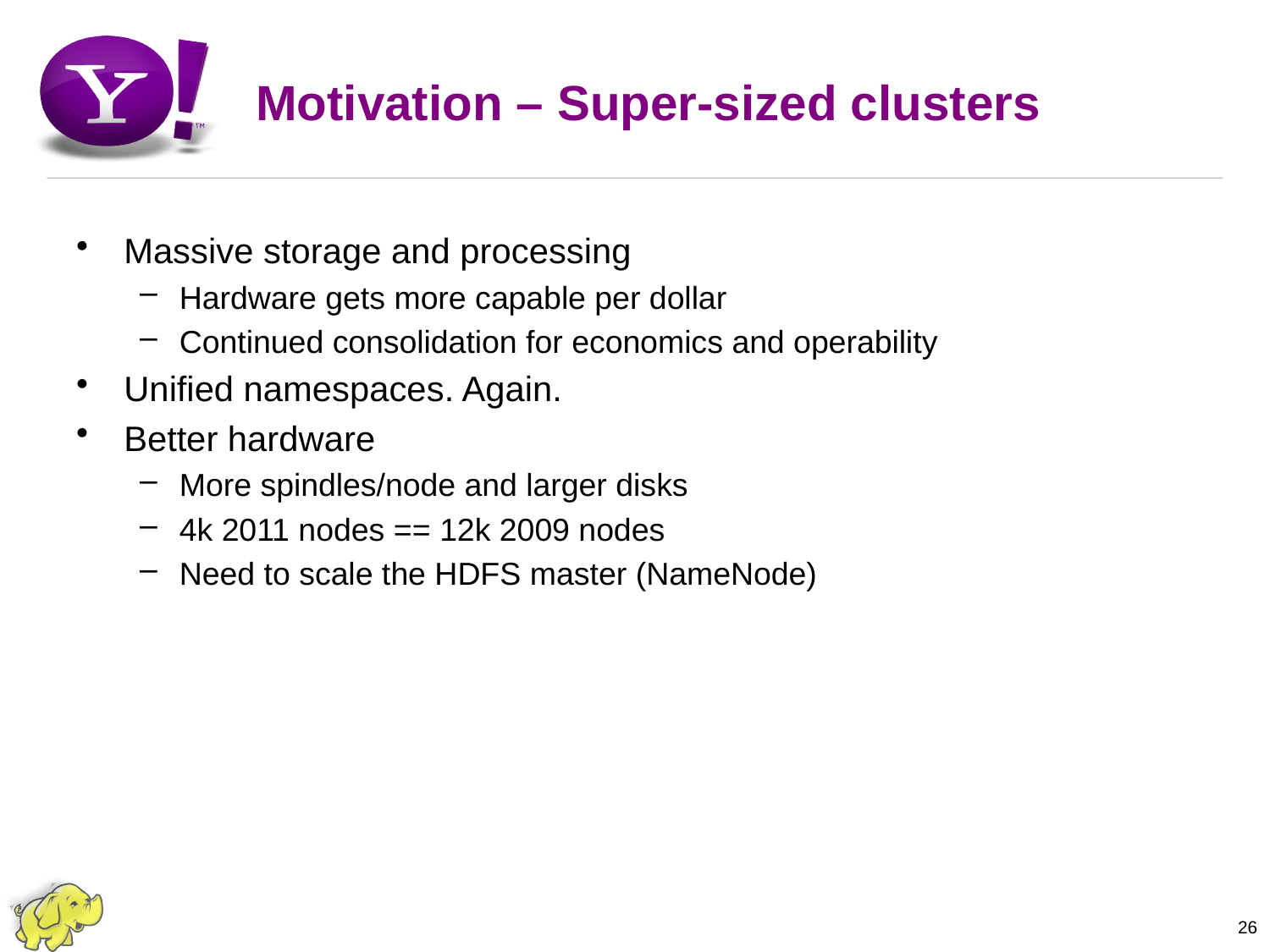

# Motivation – Super-sized clusters
Massive storage and processing
Hardware gets more capable per dollar
Continued consolidation for economics and operability
Unified namespaces. Again.
Better hardware
More spindles/node and larger disks
4k 2011 nodes == 12k 2009 nodes
Need to scale the HDFS master (NameNode)
26